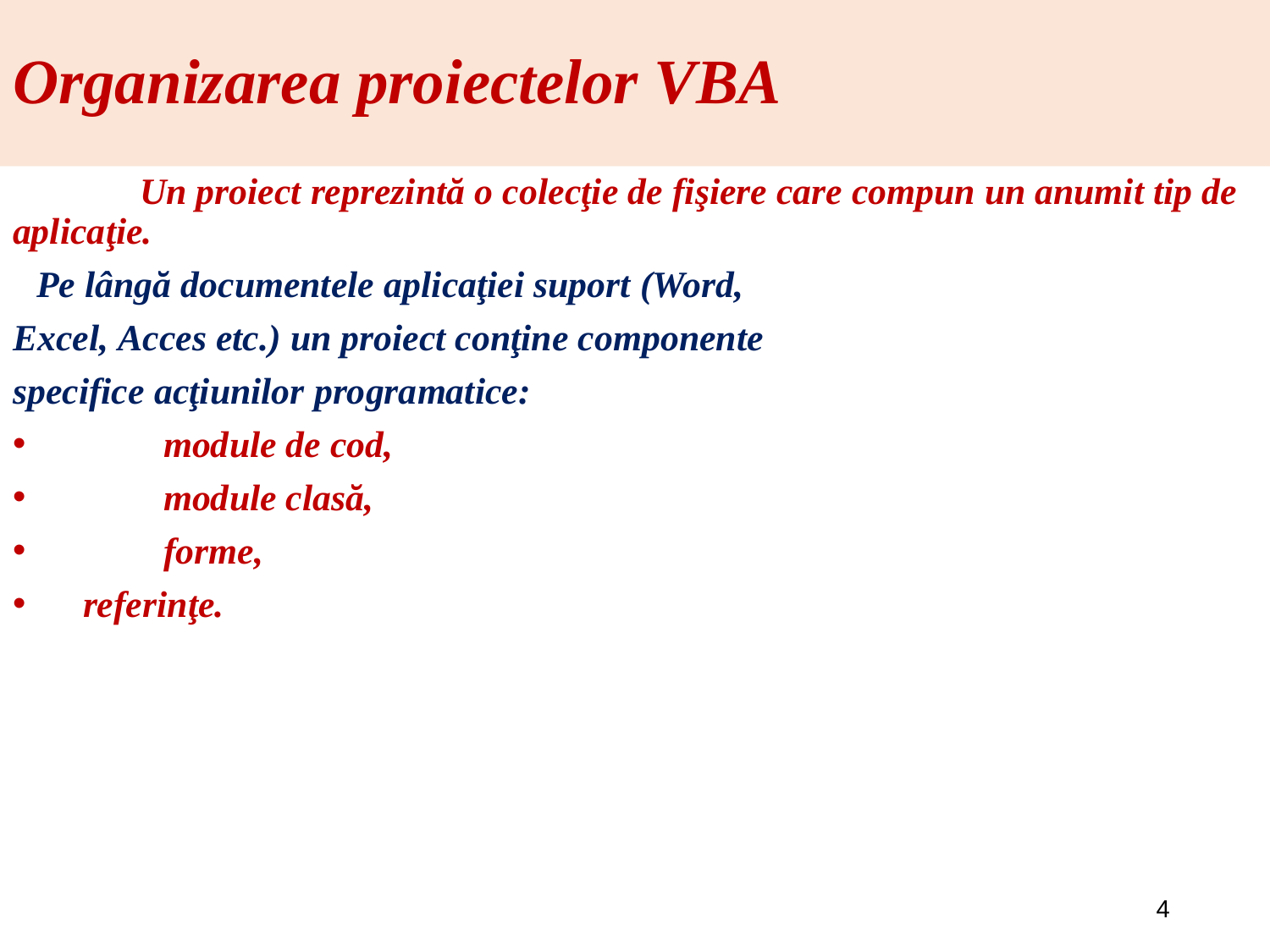

# Organizarea proiectelor VBA
	Un proiect reprezintă o colecţie de fişiere care compun un anumit tip de aplicaţie.
	Pe lângă documentele aplicaţiei suport (Word,
Excel, Acces etc.) un proiect conţine componente
specifice acţiunilor programatice:
	module de cod,
	module clasă,
	forme,
     referinţe.
4